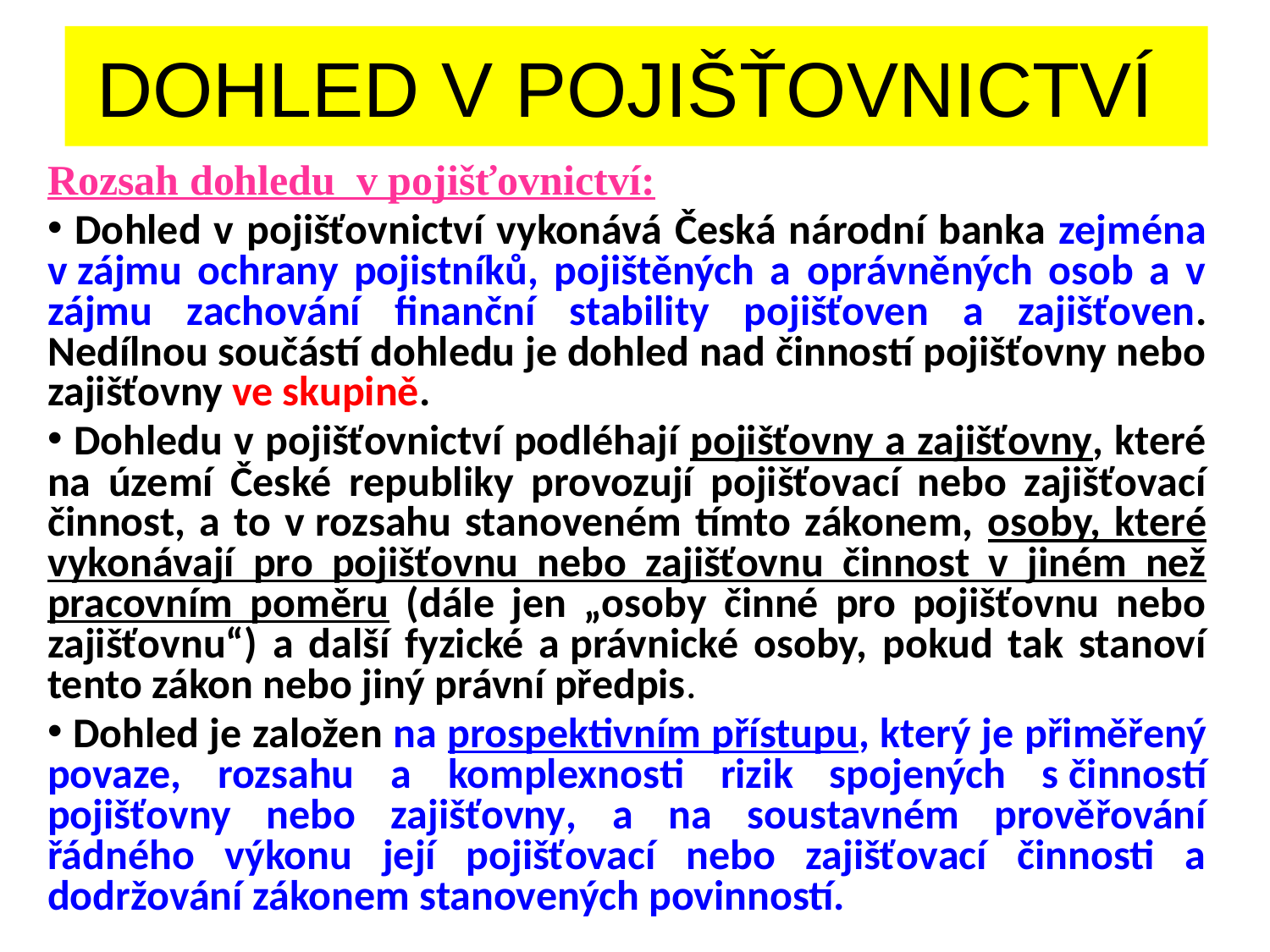

# DOHLED V POJIŠŤOVNICTVÍ
Rozsah dohledu  v pojišťovnictví:
 Dohled v pojišťovnictví vykonává Česká národní banka zejména v zájmu ochrany pojistníků, pojištěných a oprávněných osob a v zájmu zachování finanční stability pojišťoven a zajišťoven. Nedílnou součástí dohledu je dohled nad činností pojišťovny nebo zajišťovny ve skupině.
 Dohledu v pojišťovnictví podléhají pojišťovny a zajišťovny, které na území České republiky provozují pojišťovací nebo zajišťovací činnost, a to v rozsahu stanoveném tímto zákonem, osoby, které vykonávají pro pojišťovnu nebo zajišťovnu činnost v jiném než pracovním poměru (dále jen „osoby činné pro pojišťovnu nebo zajišťovnu“) a další fyzické a právnické osoby, pokud tak stanoví tento zákon nebo jiný právní předpis.
 Dohled je založen na prospektivním přístupu, který je přiměřený povaze, rozsahu a komplexnosti rizik spojených s činností pojišťovny nebo zajišťovny, a na soustavném prověřování řádného výkonu její pojišťovací nebo zajišťovací činnosti a dodržování zákonem stanovených povinností.